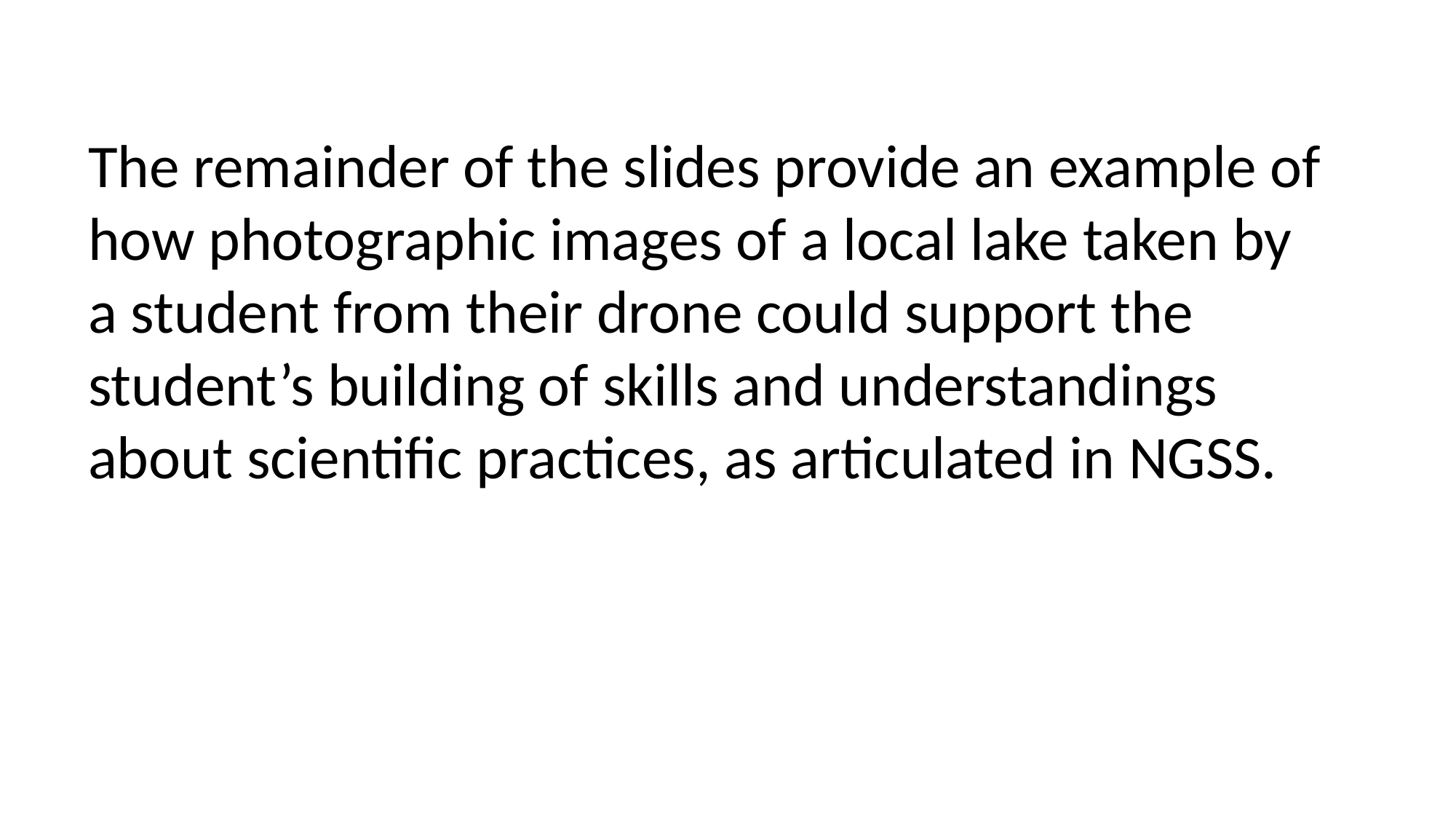

The remainder of the slides provide an example of how photographic images of a local lake taken by a student from their drone could support the student’s building of skills and understandings about scientific practices, as articulated in NGSS.